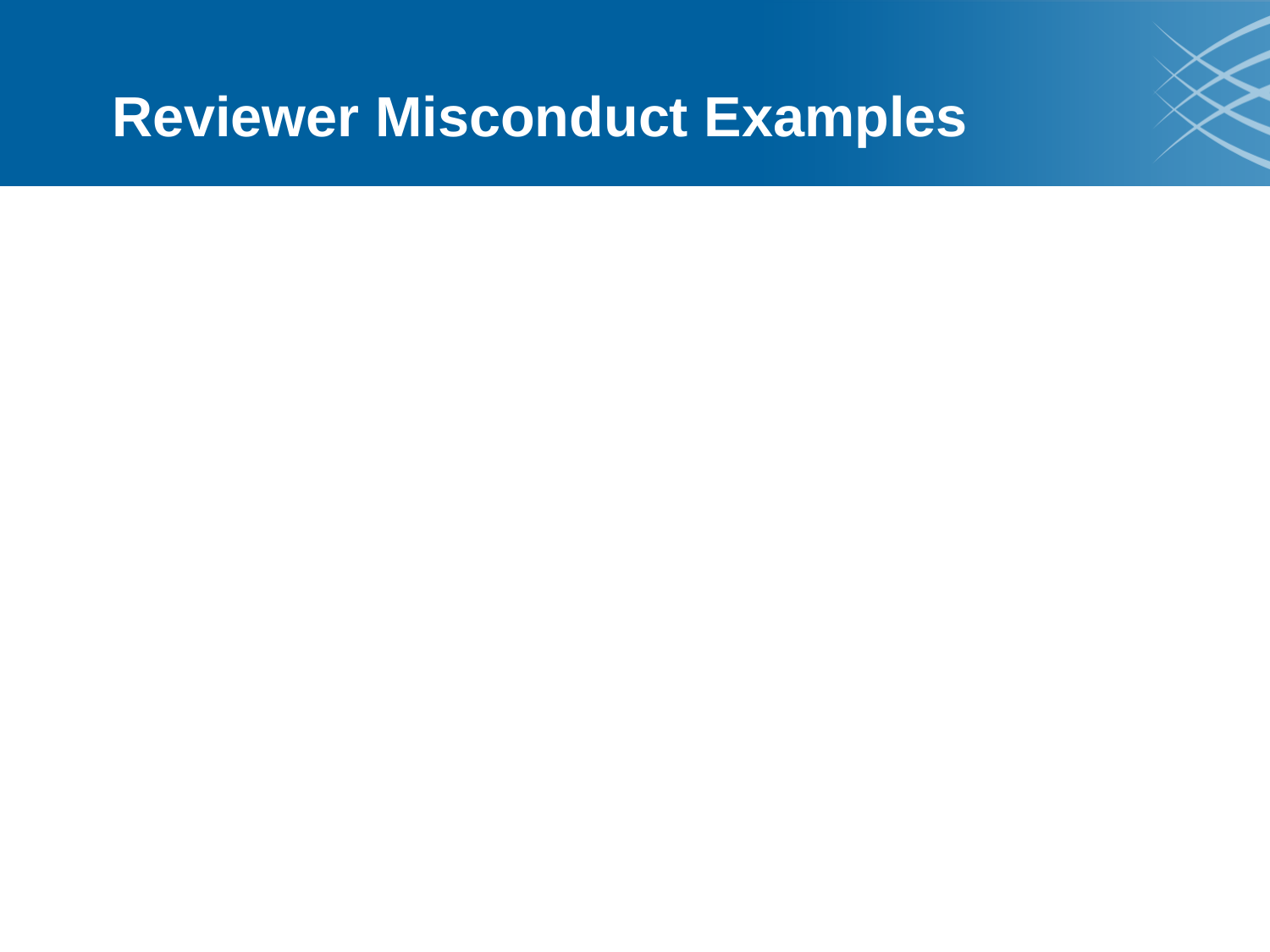

# Reviewer Misconduct Examples
Providing “expert” feedback when not an expert
Failure to disclose conflict
Breach of confidentiality
Delaying publication of competitors’ work
False accusations of author misconduct